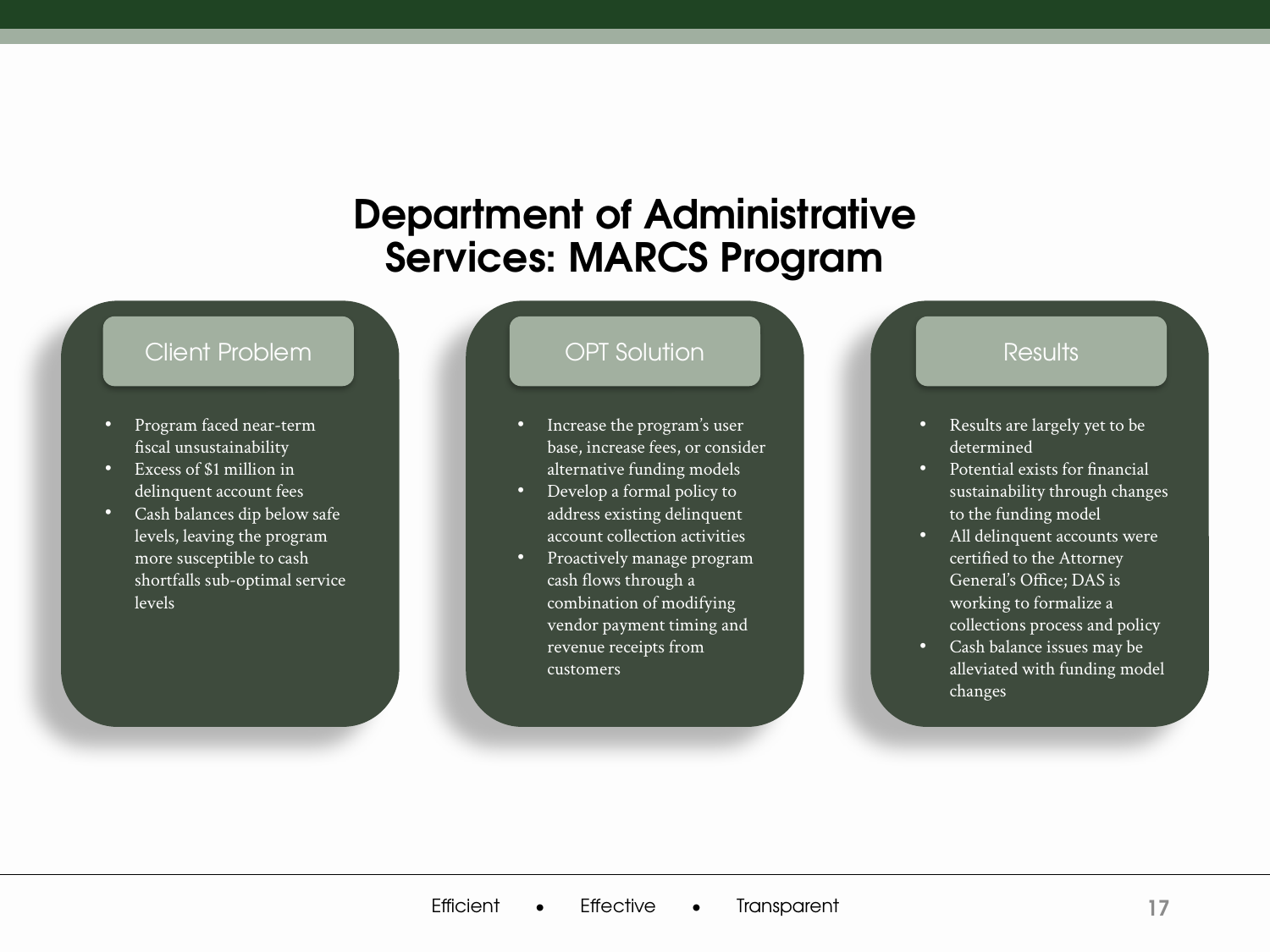

# Department of Administrative Services: MARCS Program

OPT Solution
Results
Client Problem
Program faced near-term fiscal unsustainability
Excess of $1 million in delinquent account fees
Cash balances dip below safe levels, leaving the program more susceptible to cash shortfalls sub-optimal service levels
Increase the program’s user base, increase fees, or consider alternative funding models
Develop a formal policy to address existing delinquent account collection activities
Proactively manage program cash flows through a combination of modifying vendor payment timing and revenue receipts from customers
Results are largely yet to be determined
Potential exists for financial sustainability through changes to the funding model
All delinquent accounts were certified to the Attorney General’s Office; DAS is working to formalize a collections process and policy
Cash balance issues may be alleviated with funding model changes
17